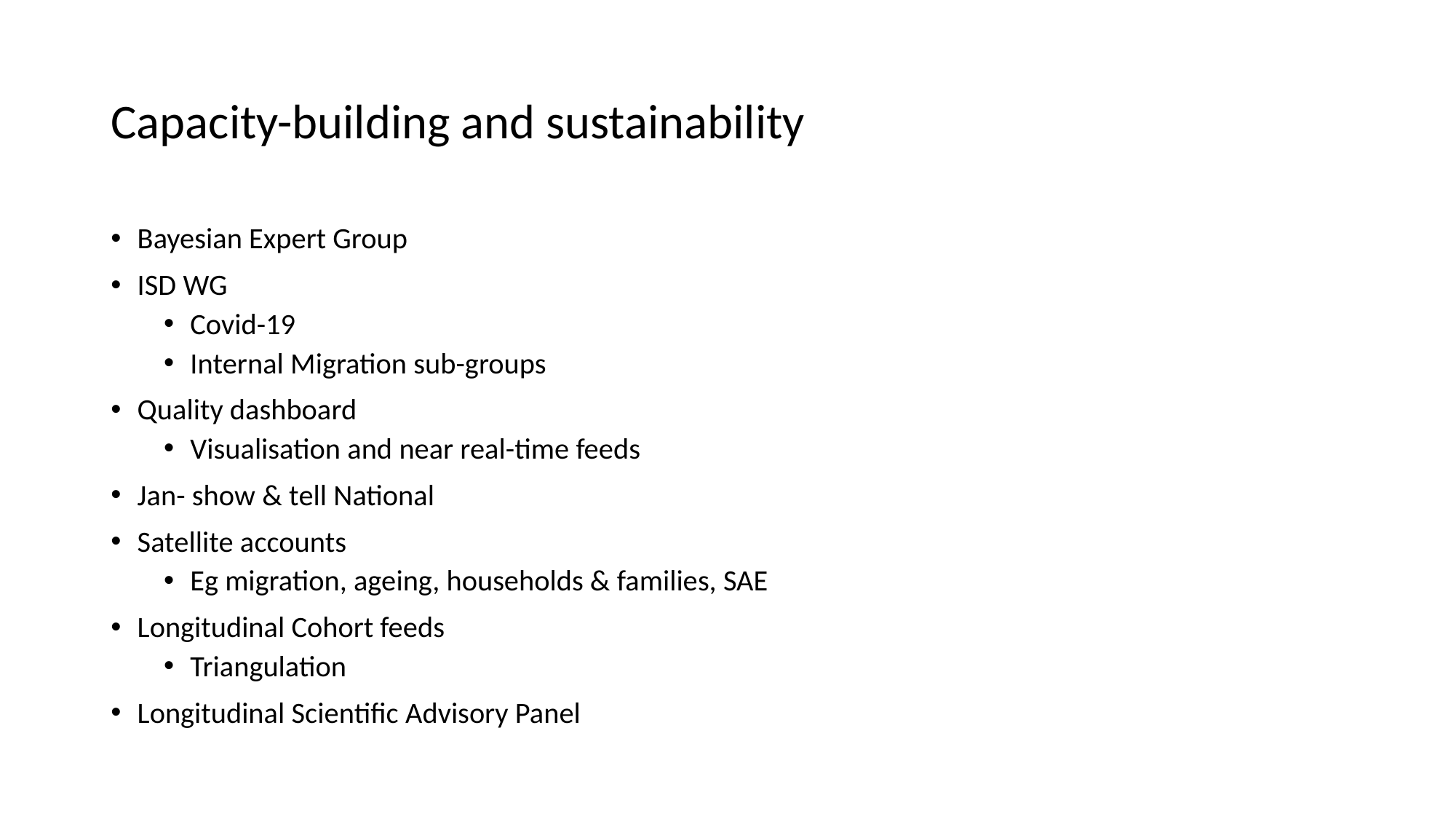

# Capacity-building and sustainability
Bayesian Expert Group
ISD WG
Covid-19
Internal Migration sub-groups
Quality dashboard
Visualisation and near real-time feeds
Jan- show & tell National
Satellite accounts
Eg migration, ageing, households & families, SAE
Longitudinal Cohort feeds
Triangulation
Longitudinal Scientific Advisory Panel